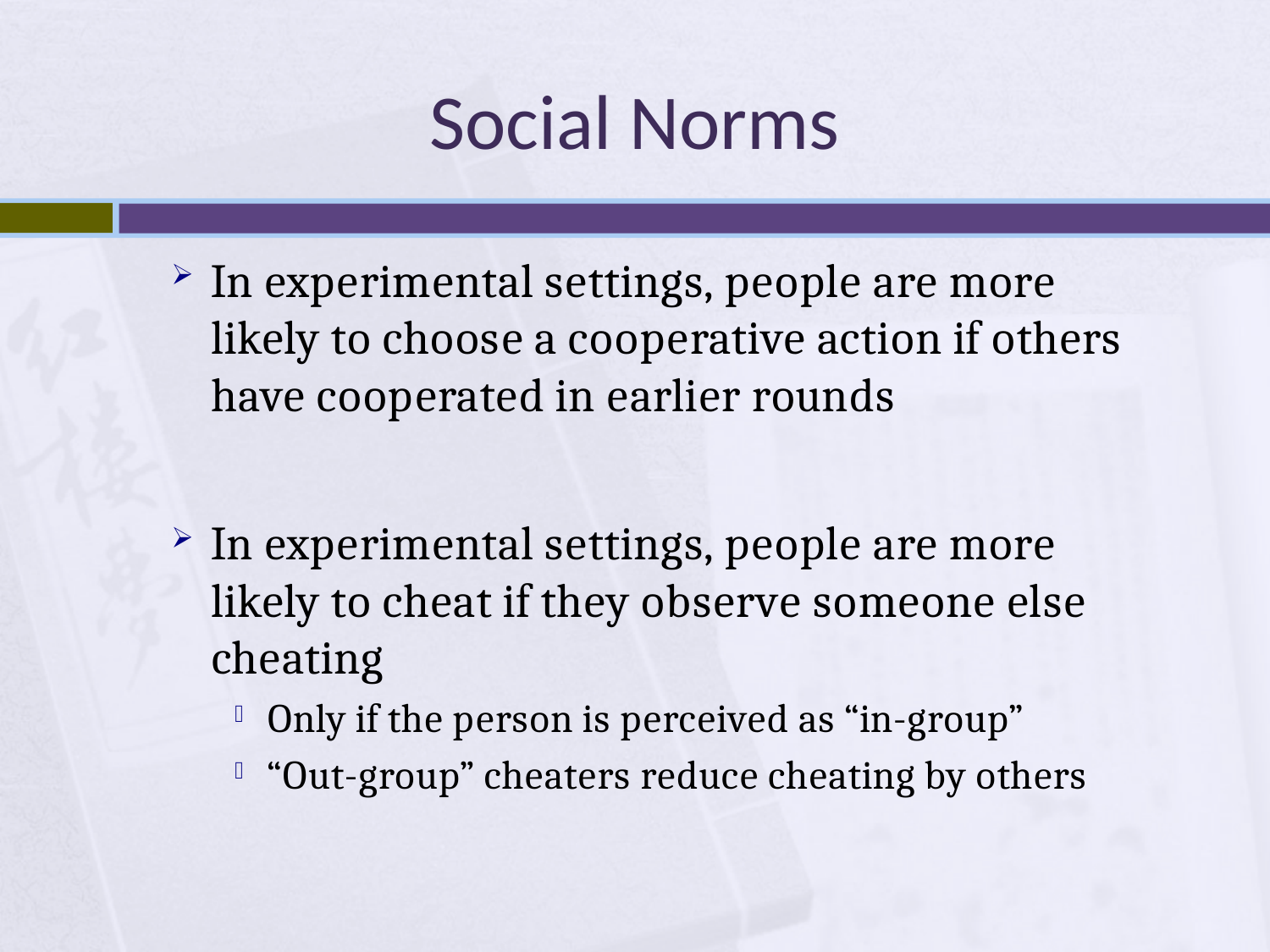

# Social Norms
In experimental settings, people are more likely to choose a cooperative action if others have cooperated in earlier rounds

In experimental settings, people are more likely to cheat if they observe someone else cheating
Only if the person is perceived as “in-group”
“Out-group” cheaters reduce cheating by others